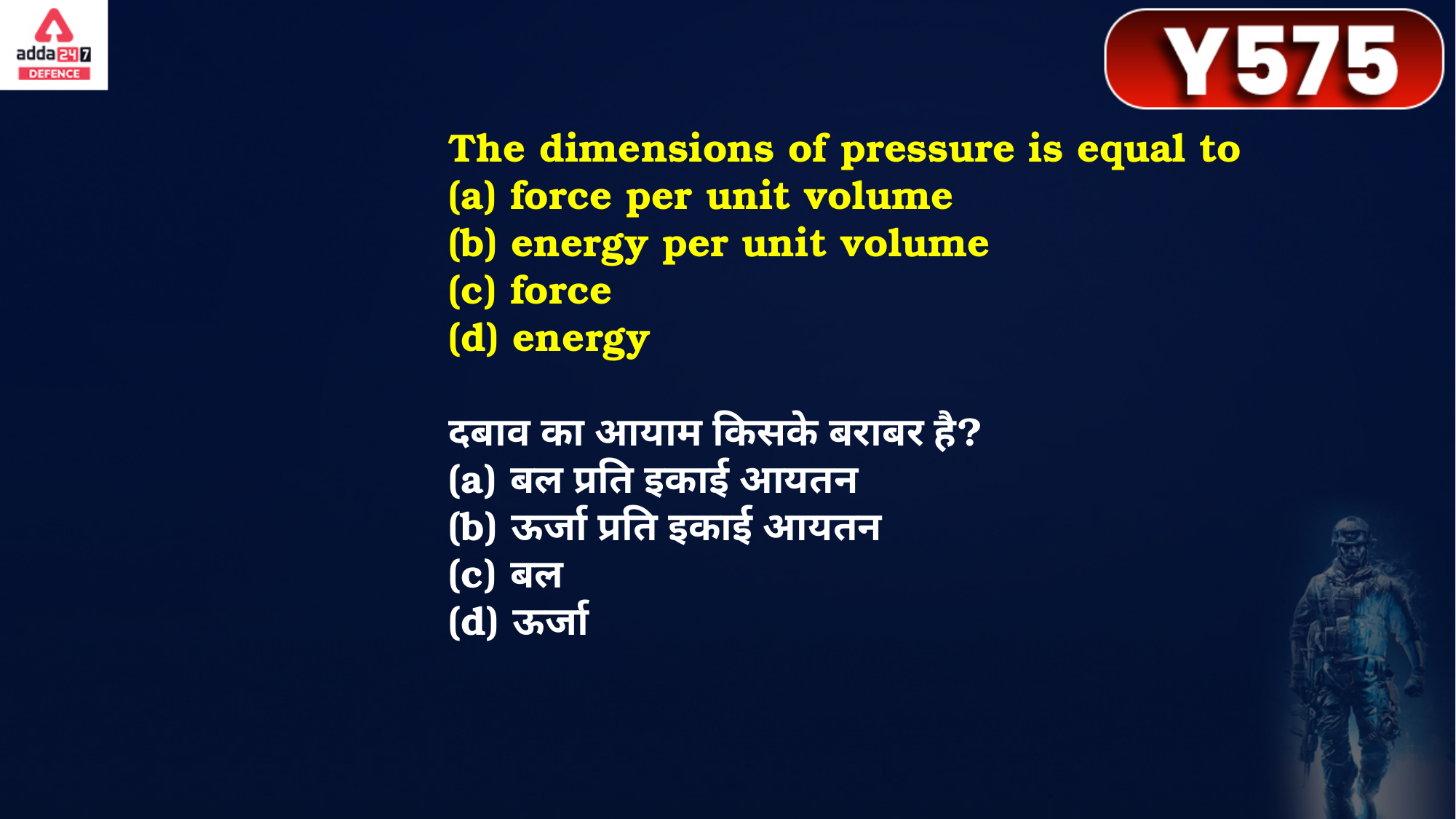

The dimensions of pressure is equal to
(a) force per unit volume
(b) energy per unit volume
force
(d) energy

दबाव का आयाम किसके बराबर है?
(a) बल प्रति इकाई आयतन
(b) ऊर्जा प्रति इकाई आयतन
(c) बल
(d) ऊर्जा